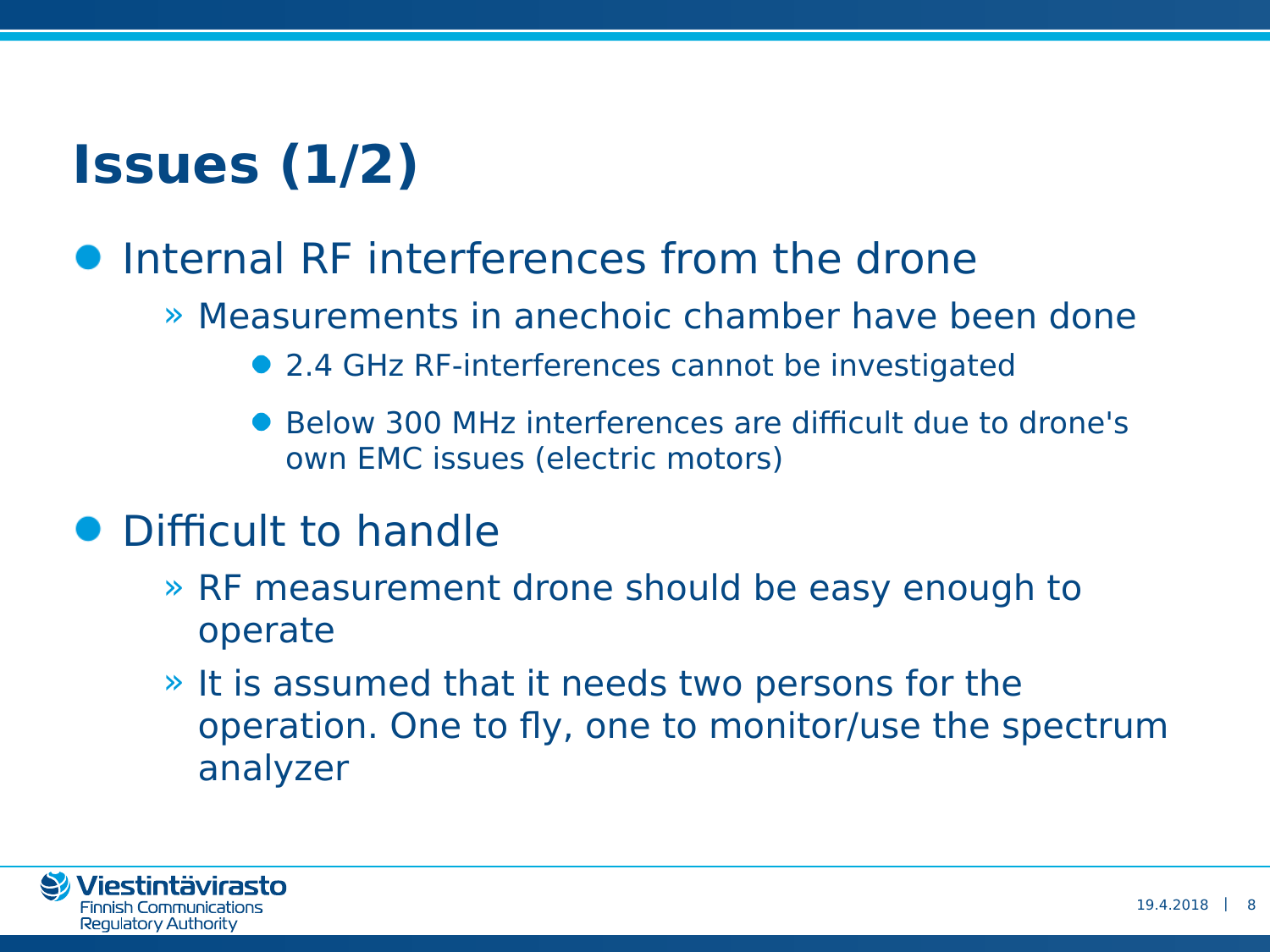

# Issues (1/2)
Internal RF interferences from the drone
Measurements in anechoic chamber have been done
2.4 GHz RF-interferences cannot be investigated
Below 300 MHz interferences are difficult due to drone's own EMC issues (electric motors)
Difficult to handle
RF measurement drone should be easy enough to operate
It is assumed that it needs two persons for the operation. One to fly, one to monitor/use the spectrum analyzer

19.4.2018
8